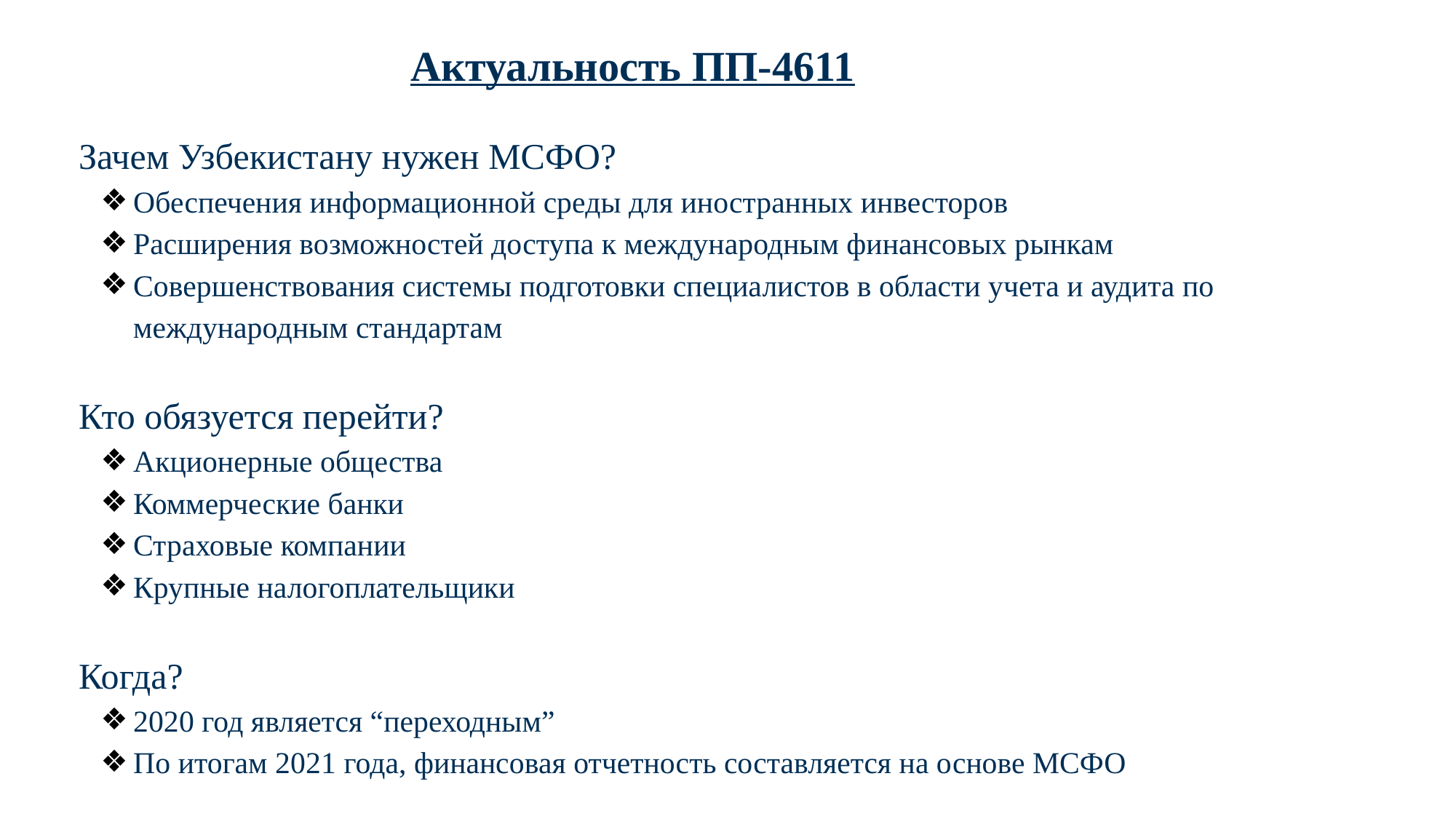

Актуальность ПП-4611
Зачем Узбекистану нужен МСФО?
Обеспечения информационной среды для иностранных инвесторов
Расширения возможностей доступа к международным финансовых рынкам
Совершенствования системы подготовки специалистов в области учета и аудита по международным стандартам

Кто обязуется перейти?
Акционерные общества
Коммерческие банки
Страховые компании
Крупные налогоплательщики

Когда?
2020 год является “переходным”
По итогам 2021 года, финансовая отчетность составляется на основе МСФО